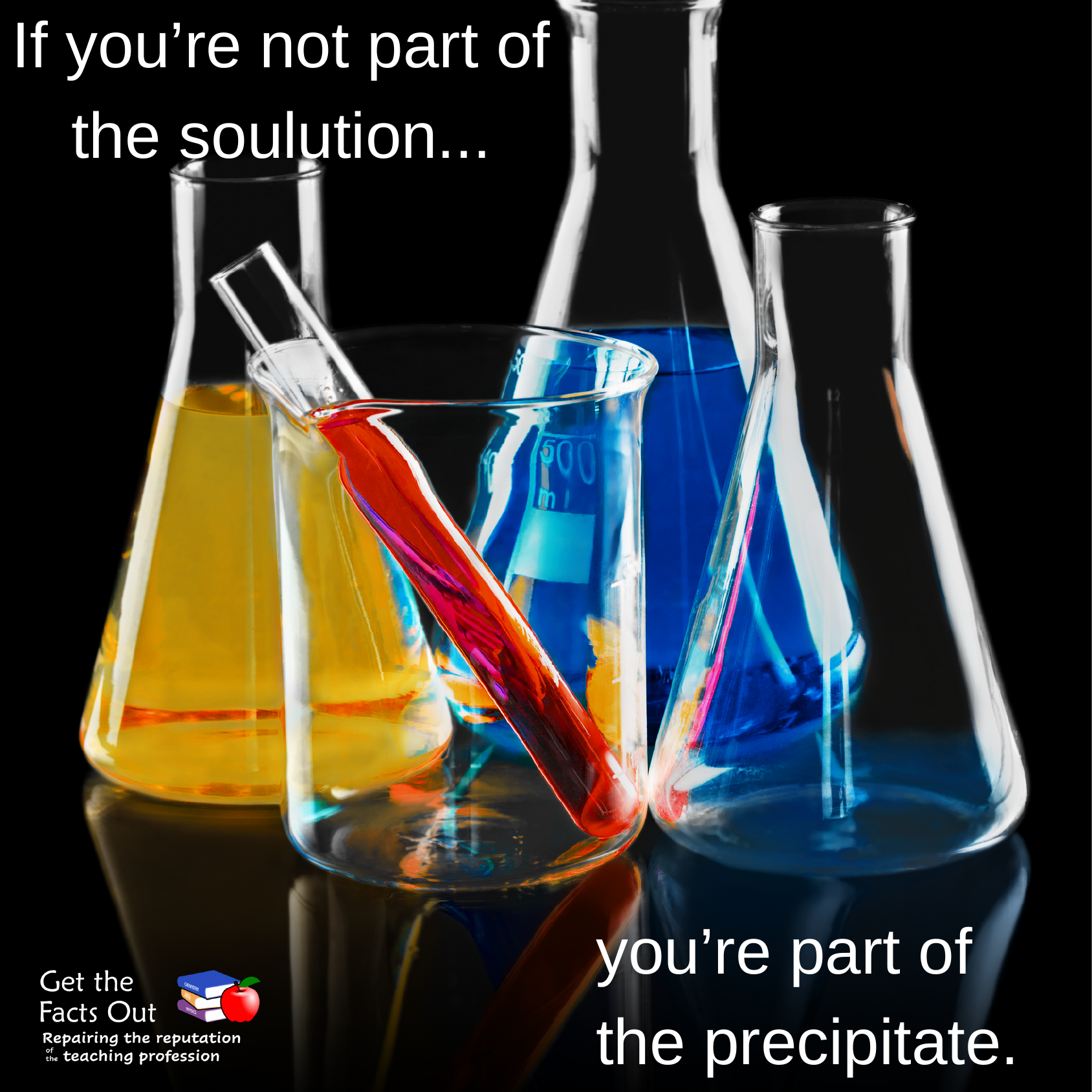

If you’re not part of the soulution...
you’re part of
the precipitate.